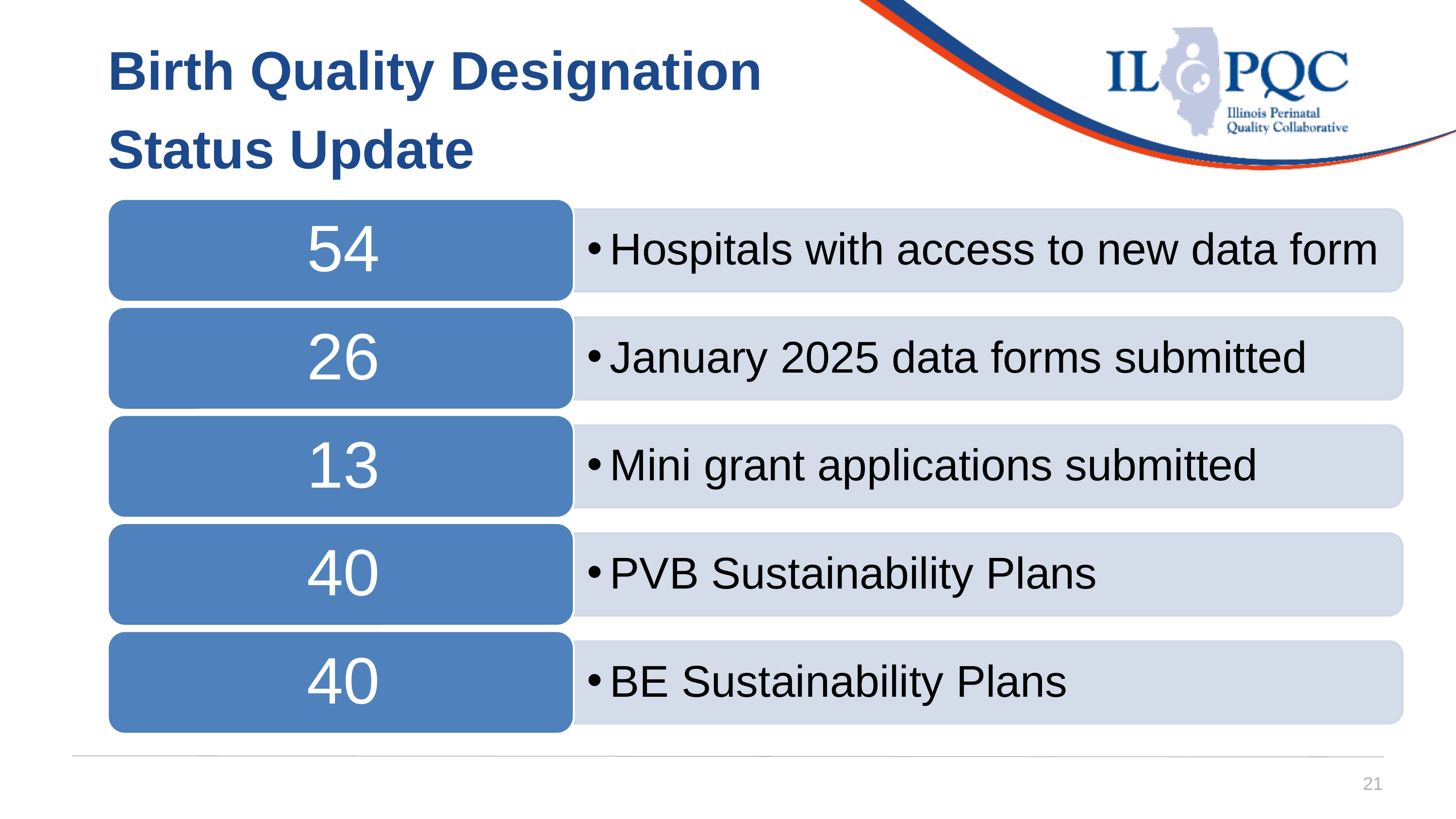

Birth Quality Designation
Status Update

Hospitals with access to new data form
54
January 2025 data forms submitted
26
Mini grant applications submitted
13
PVB Sustainability Plans
40
BE Sustainability Plans
40

21